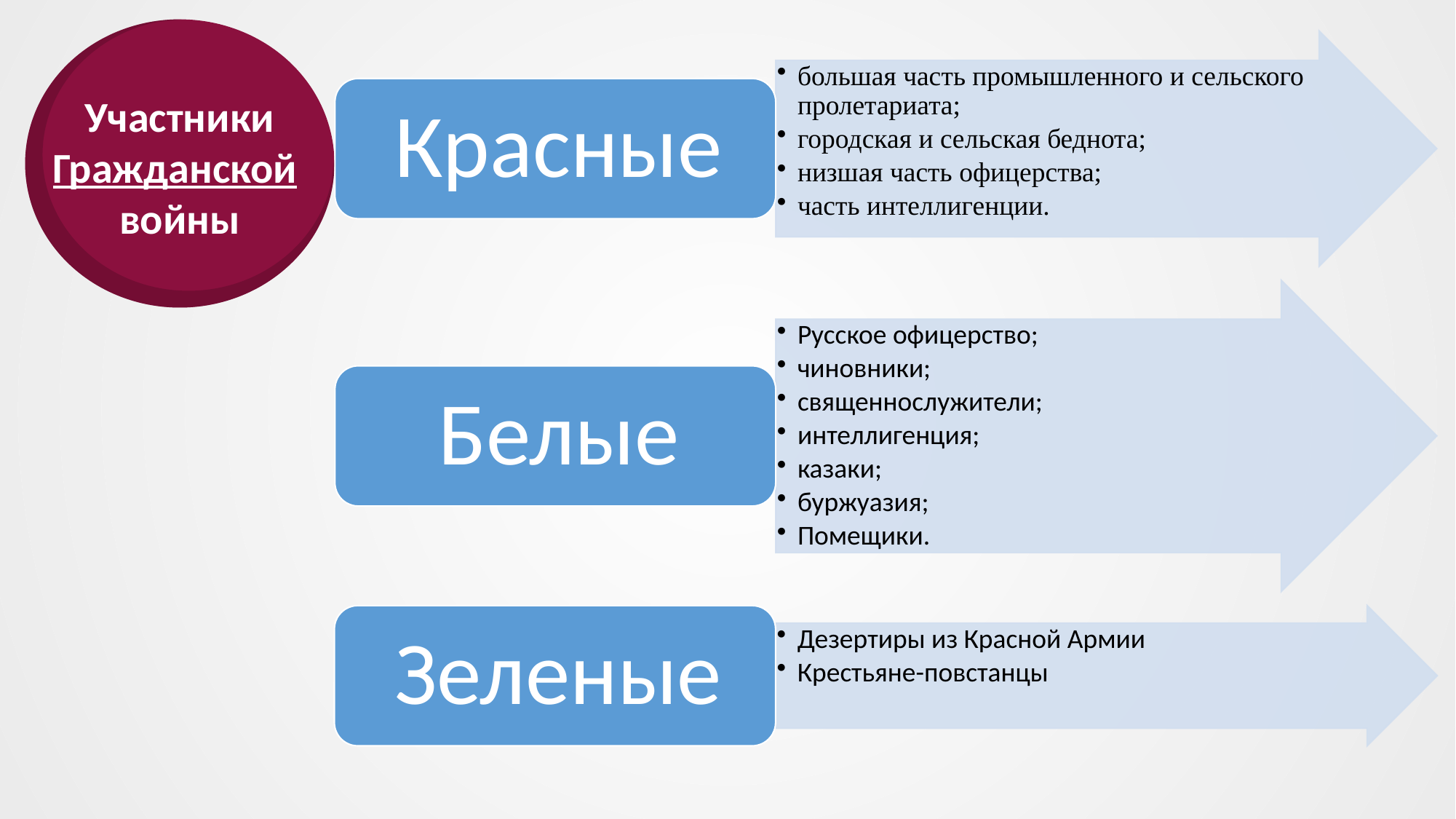

Участники
Гражданской
войны
большая часть промышленного и сельского пролетариата;
городская и сельская беднота;
низшая часть офицерства;
часть интеллигенции.
Красные
Русское офицерство;
чиновники;
священнослужители;
интеллигенция;
казаки;
буржуазия;
Помещики.
Белые
Дезертиры из Красной Армии
Крестьяне-повстанцы
Зеленые